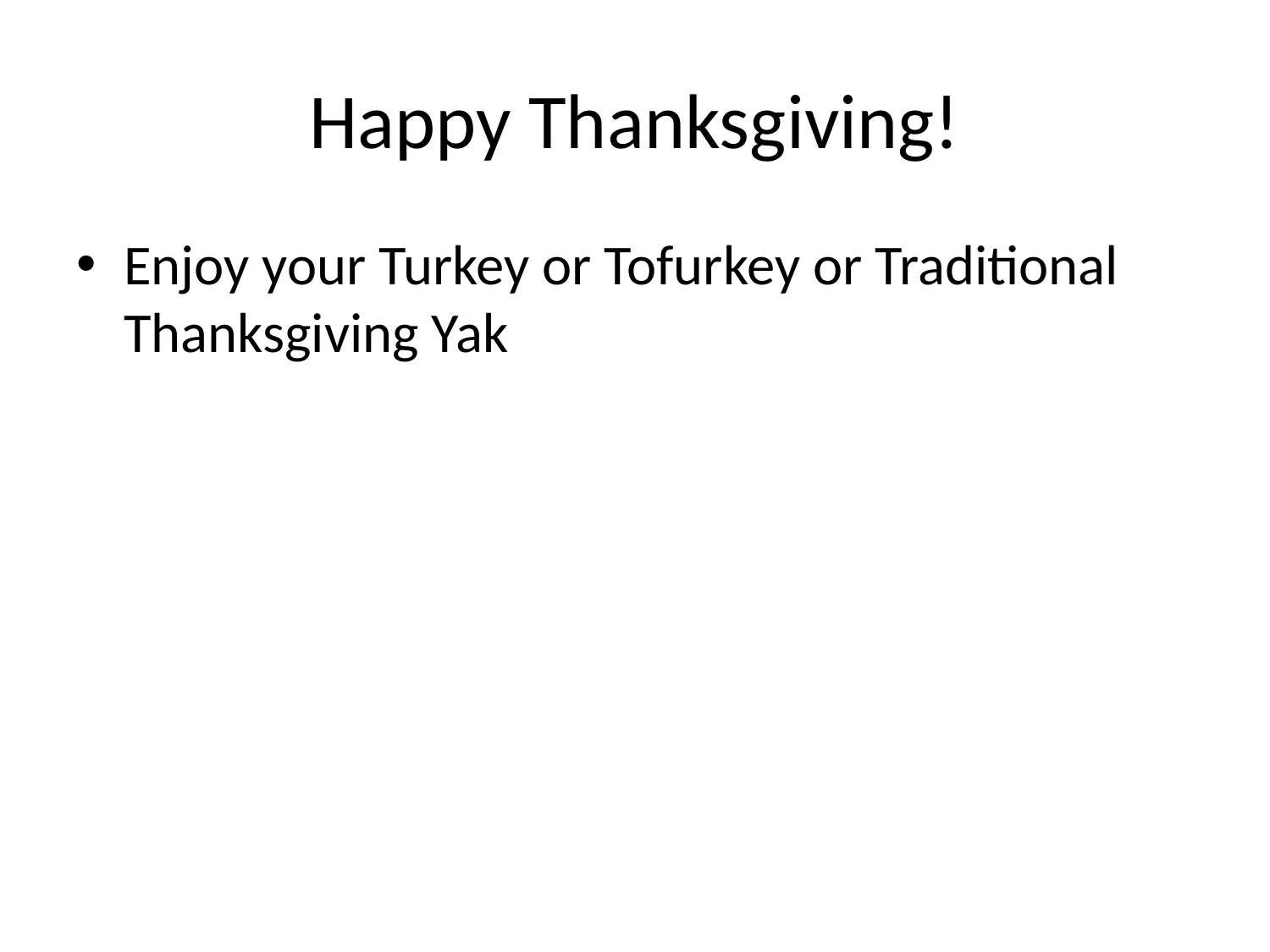

# Happy Thanksgiving!
Enjoy your Turkey or Tofurkey or Traditional Thanksgiving Yak